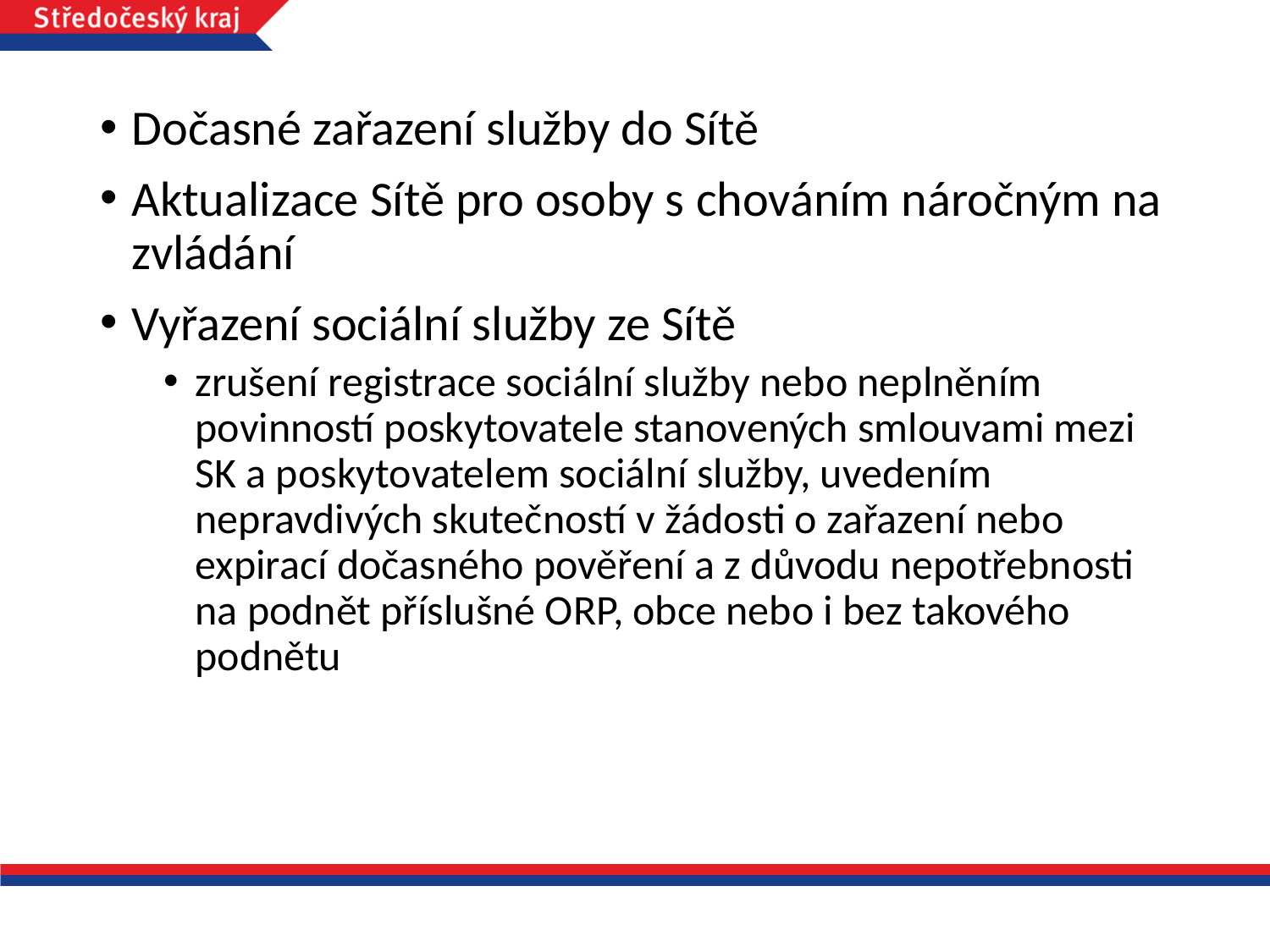

Dočasné zařazení služby do Sítě
Aktualizace Sítě pro osoby s chováním náročným na zvládání
Vyřazení sociální služby ze Sítě
zrušení registrace sociální služby nebo neplněním povinností poskytovatele stanovených smlouvami mezi SK a poskytovatelem sociální služby, uvedením nepravdivých skutečností v žádosti o zařazení nebo expirací dočasného pověření a z důvodu nepotřebnosti na podnět příslušné ORP, obce nebo i bez takového podnětu